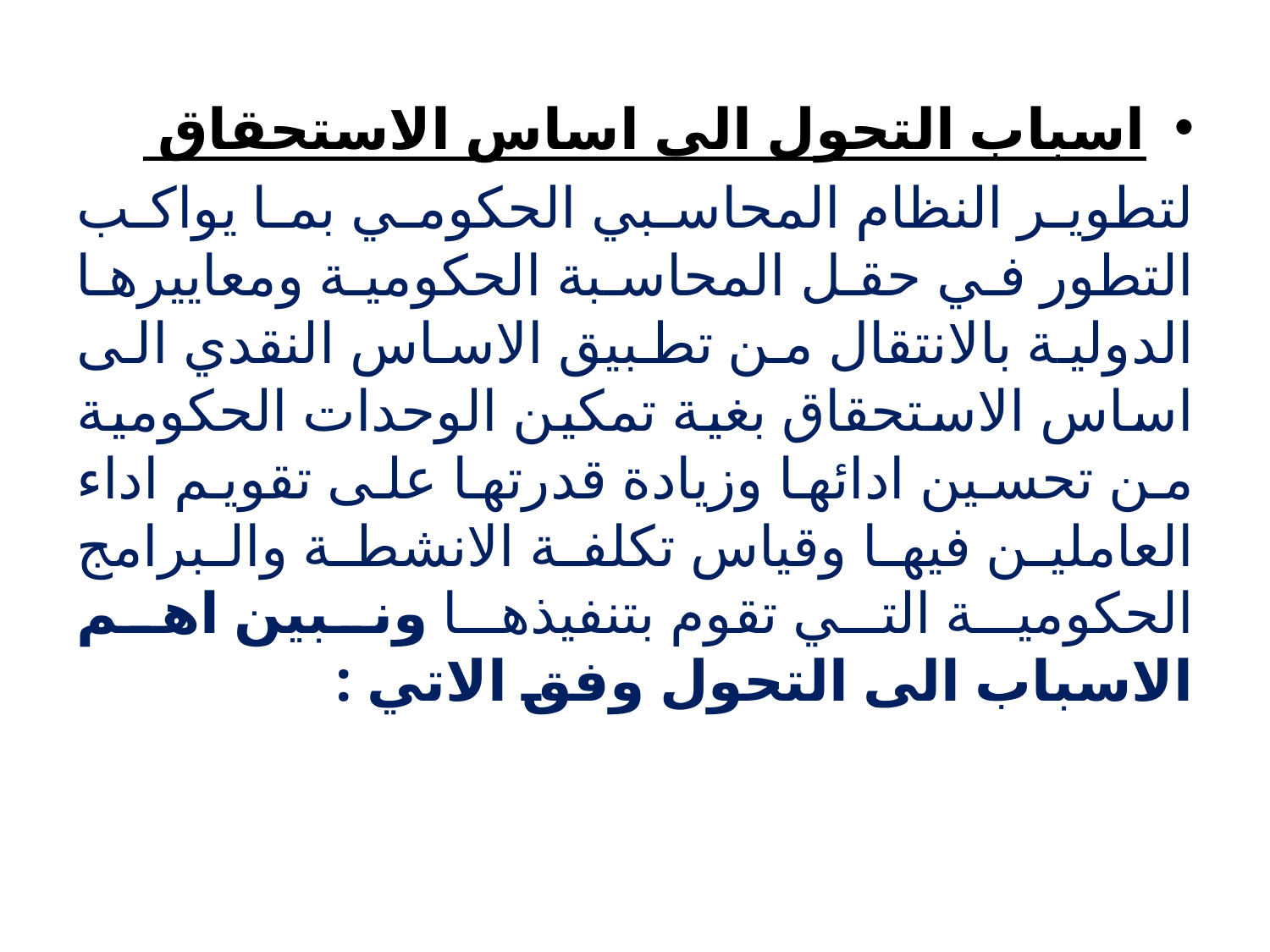

اسباب التحول الى اساس الاستحقاق
لتطوير النظام المحاسبي الحكومي بما يواكب التطور في حقل المحاسبة الحكومية ومعاييرها الدولية بالانتقال من تطبيق الاساس النقدي الى اساس الاستحقاق بغية تمكين الوحدات الحكومية من تحسين ادائها وزيادة قدرتها على تقويم اداء العاملين فيها وقياس تكلفة الانشطة والبرامج الحكومية التي تقوم بتنفيذها ونبين اهم الاسباب الى التحول وفق الاتي :